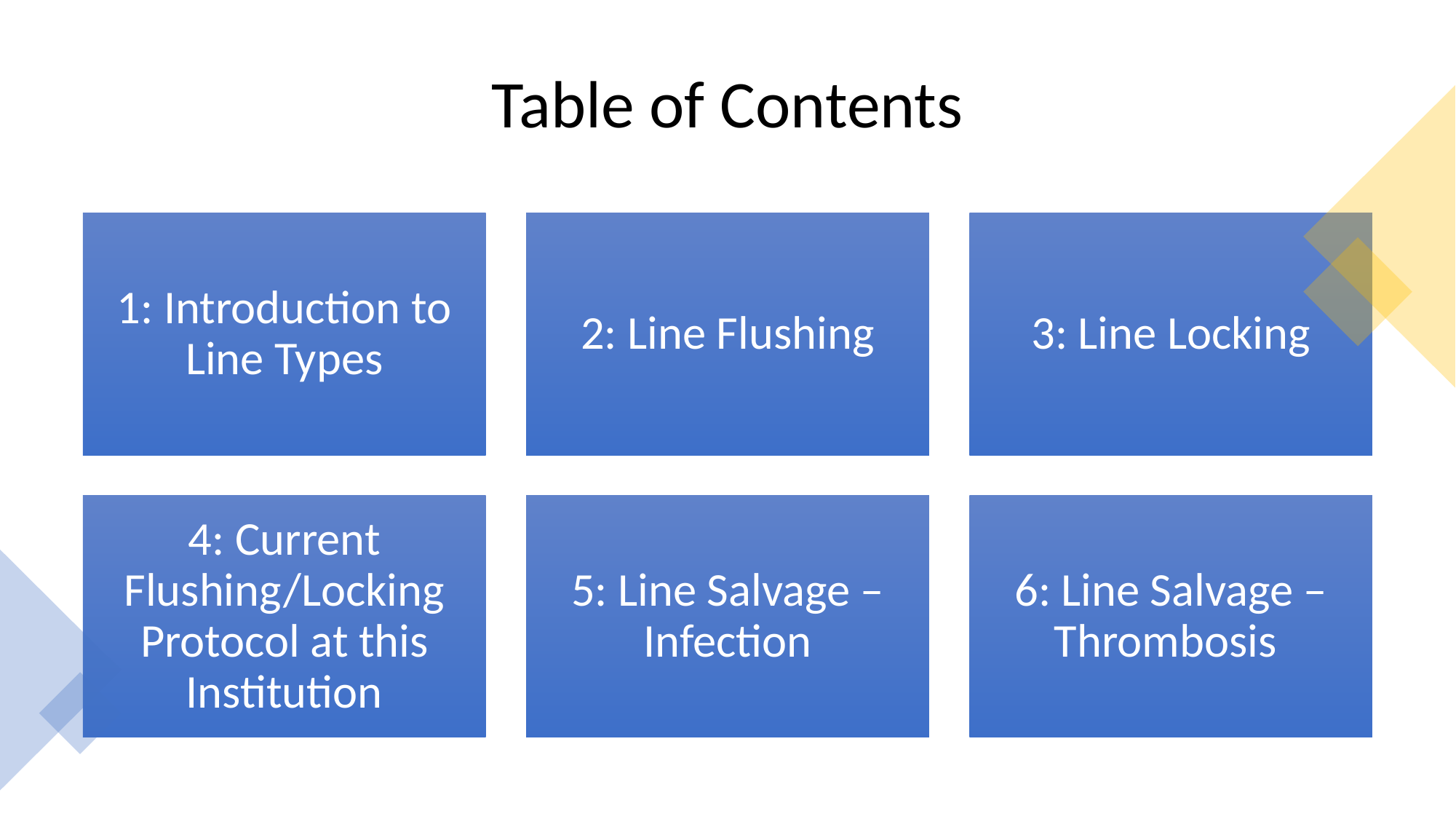

# Table of Contents

1: Introduction to Line Types
2: Line Flushing
3: Line Locking
4: Current Flushing/Locking Protocol at this Institution
5: Line Salvage – Infection
6: Line Salvage – Thrombosis